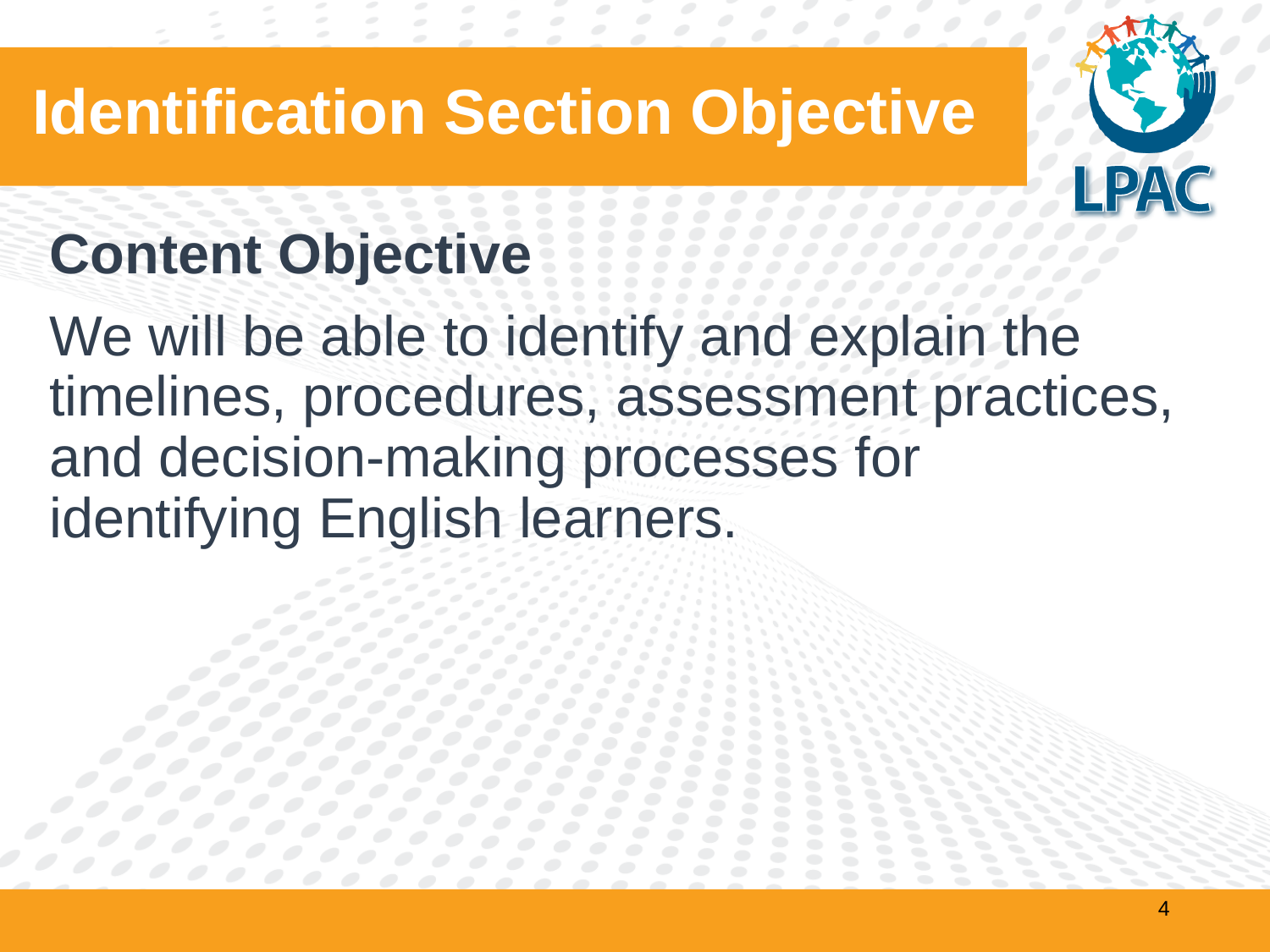

# Identification Section Objective
Content Objective
We will be able to identify and explain the timelines, procedures, assessment practices, and decision-making processes for identifying English learners.
4